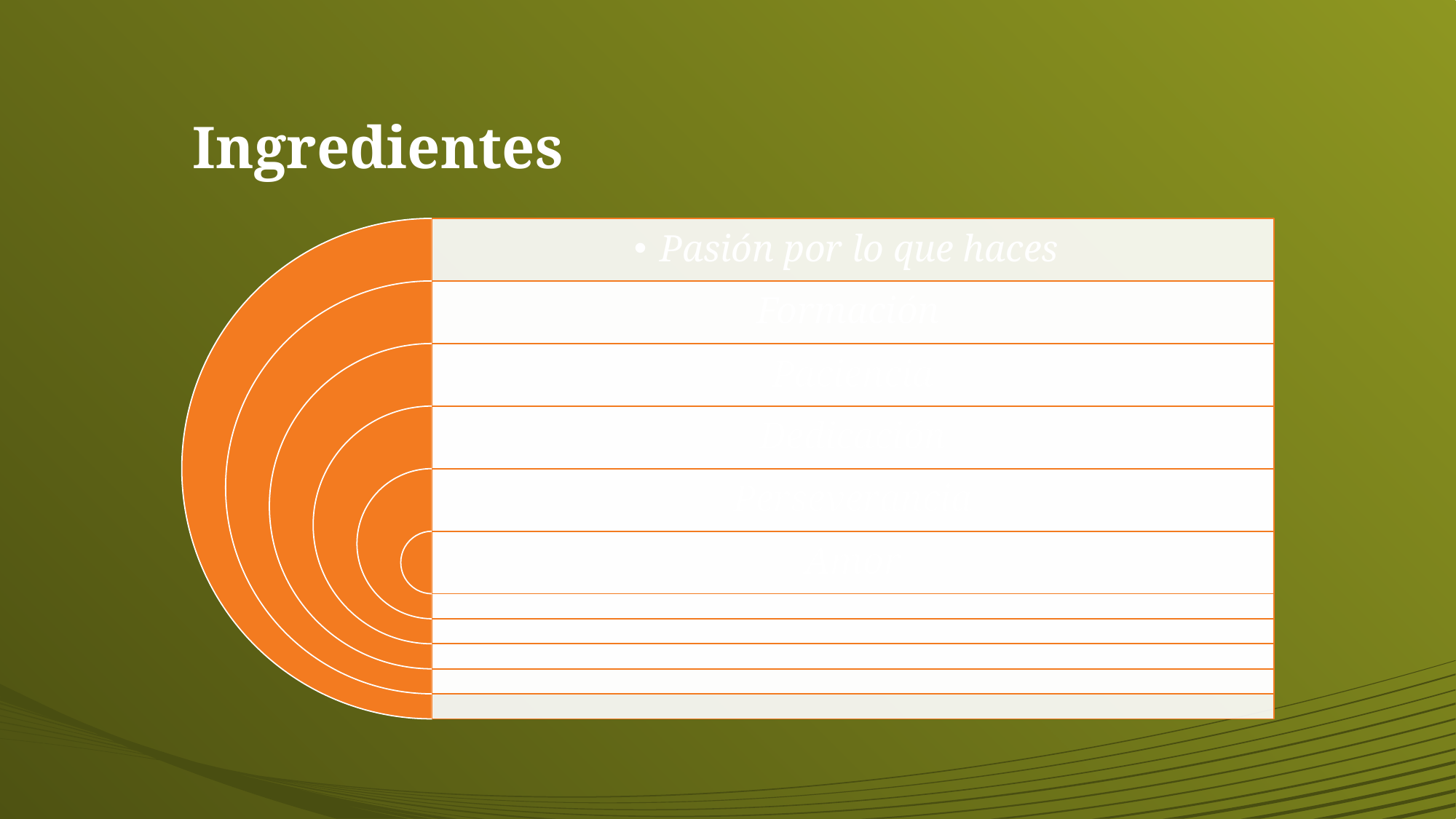

# Ingredientes
Pasión por lo que haces
Formación
Paciencia
Dedicación
Perseverancia
Amor